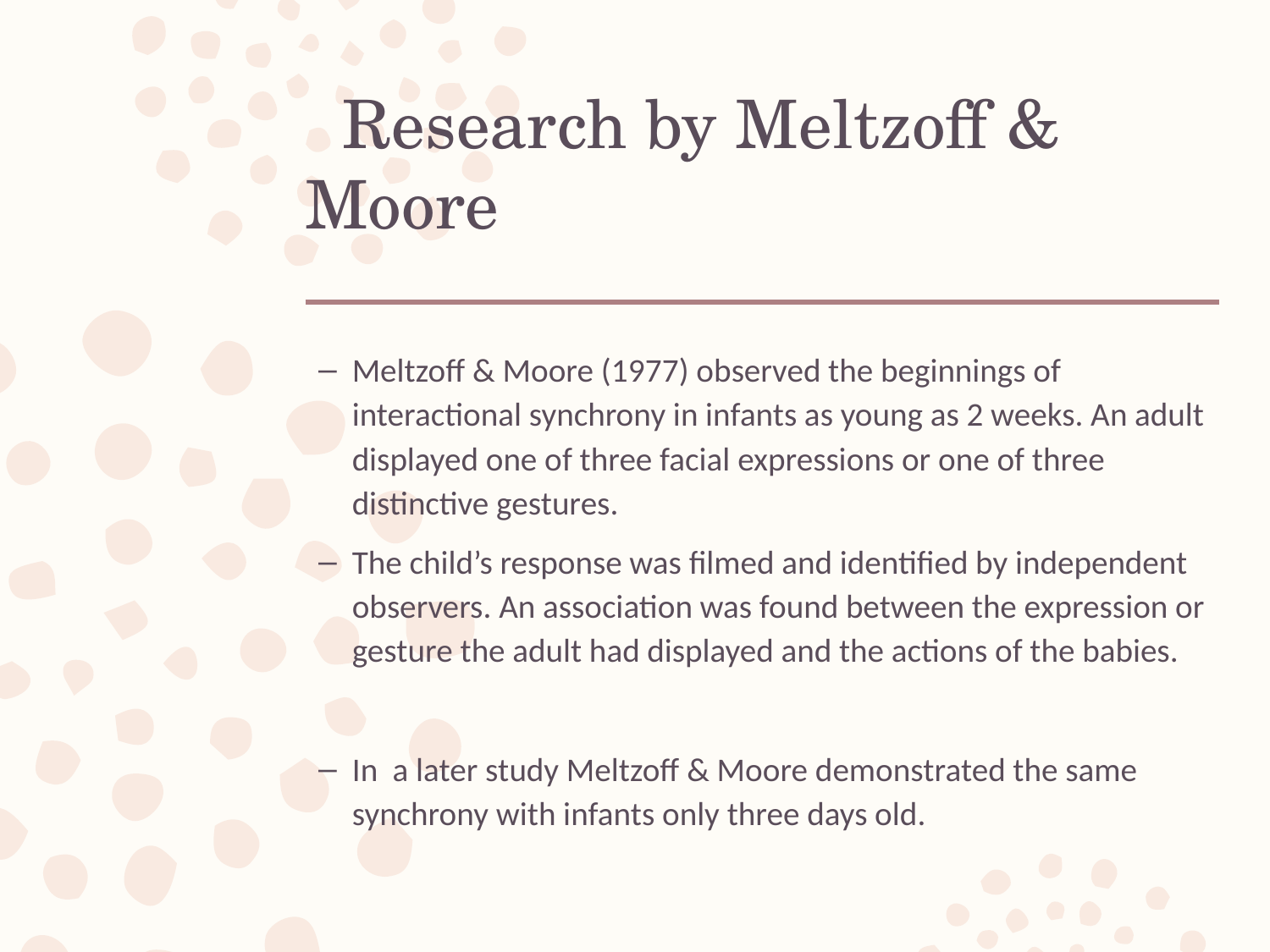

# Research by Meltzoff & Moore
Meltzoff & Moore (1977) observed the beginnings of interactional synchrony in infants as young as 2 weeks. An adult displayed one of three facial expressions or one of three distinctive gestures.
The child’s response was filmed and identified by independent observers. An association was found between the expression or gesture the adult had displayed and the actions of the babies.

In  a later study Meltzoff & Moore demonstrated the same synchrony with infants only three days old.